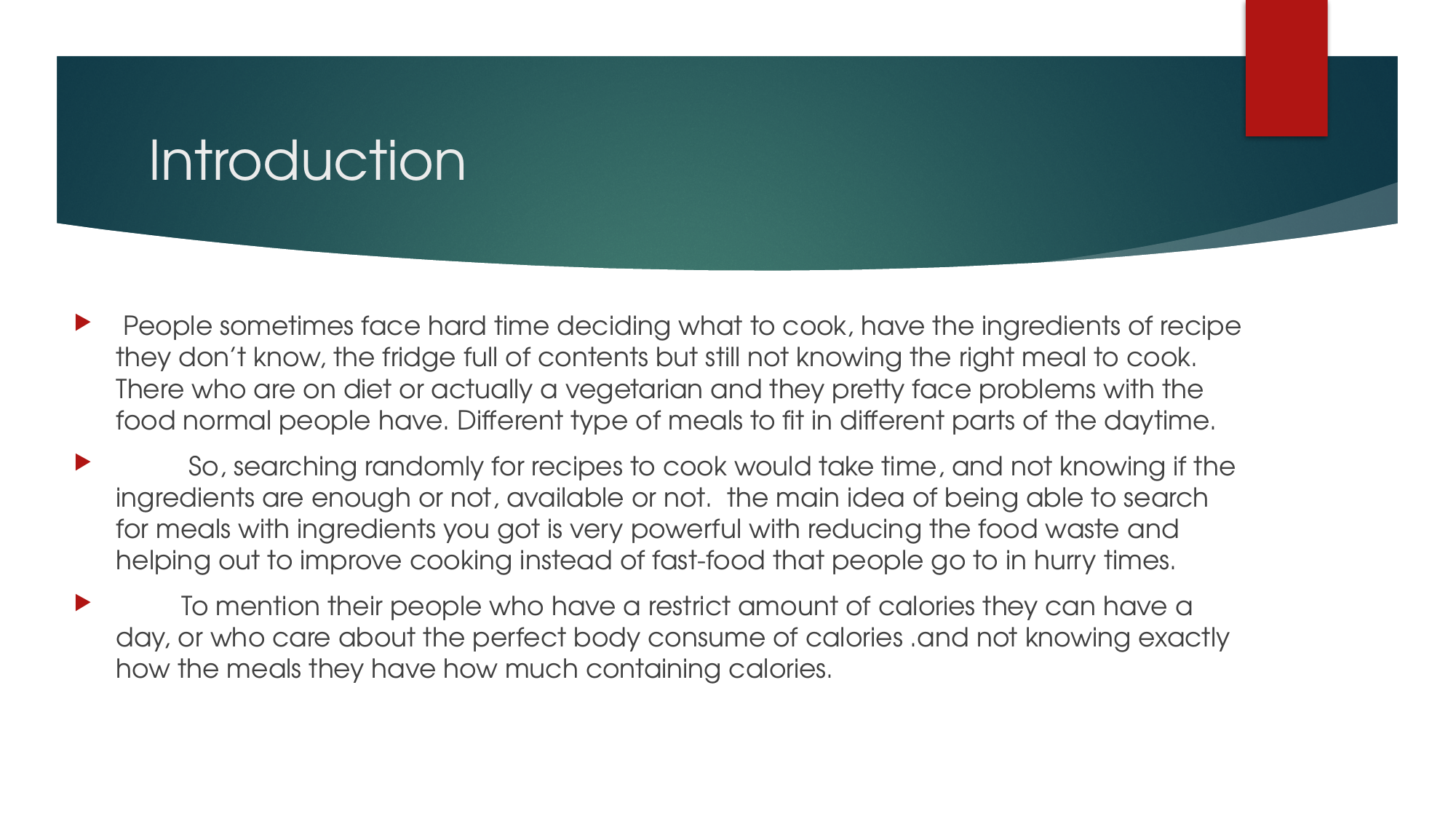

# Introduction
 People sometimes face hard time deciding what to cook, have the ingredients of recipe they don’t know, the fridge full of contents but still not knowing the right meal to cook. There who are on diet or actually a vegetarian and they pretty face problems with the food normal people have. Different type of meals to fit in different parts of the daytime.
          So, searching randomly for recipes to cook would take time, and not knowing if the ingredients are enough or not, available or not.  the main idea of being able to search for meals with ingredients you got is very powerful with reducing the food waste and helping out to improve cooking instead of fast-food that people go to in hurry times.
         To mention their people who have a restrict amount of calories they can have a day, or who care about the perfect body consume of calories .and not knowing exactly how the meals they have how much containing calories.